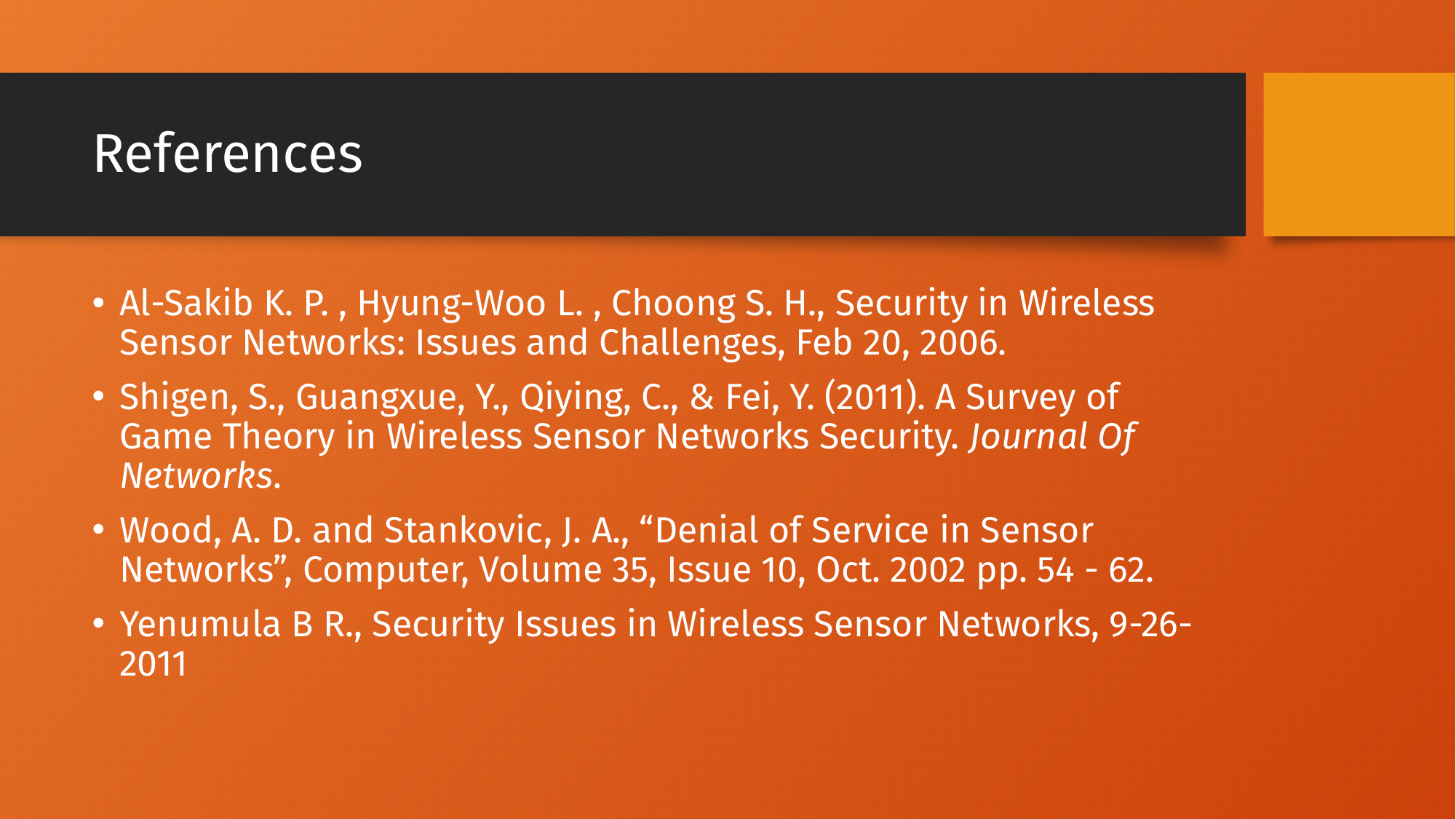

# References
Al-Sakib K. P. , Hyung-Woo L. , Choong S. H., Security in Wireless Sensor Networks: Issues and Challenges, Feb 20, 2006.
Shigen, S., Guangxue, Y., Qiying, C., & Fei, Y. (2011). A Survey of Game Theory in Wireless Sensor Networks Security. Journal Of Networks.
Wood, A. D. and Stankovic, J. A., “Denial of Service in Sensor Networks”, Computer, Volume 35, Issue 10, Oct. 2002 pp. 54 - 62.
Yenumula B R., Security Issues in Wireless Sensor Networks, 9-26-2011